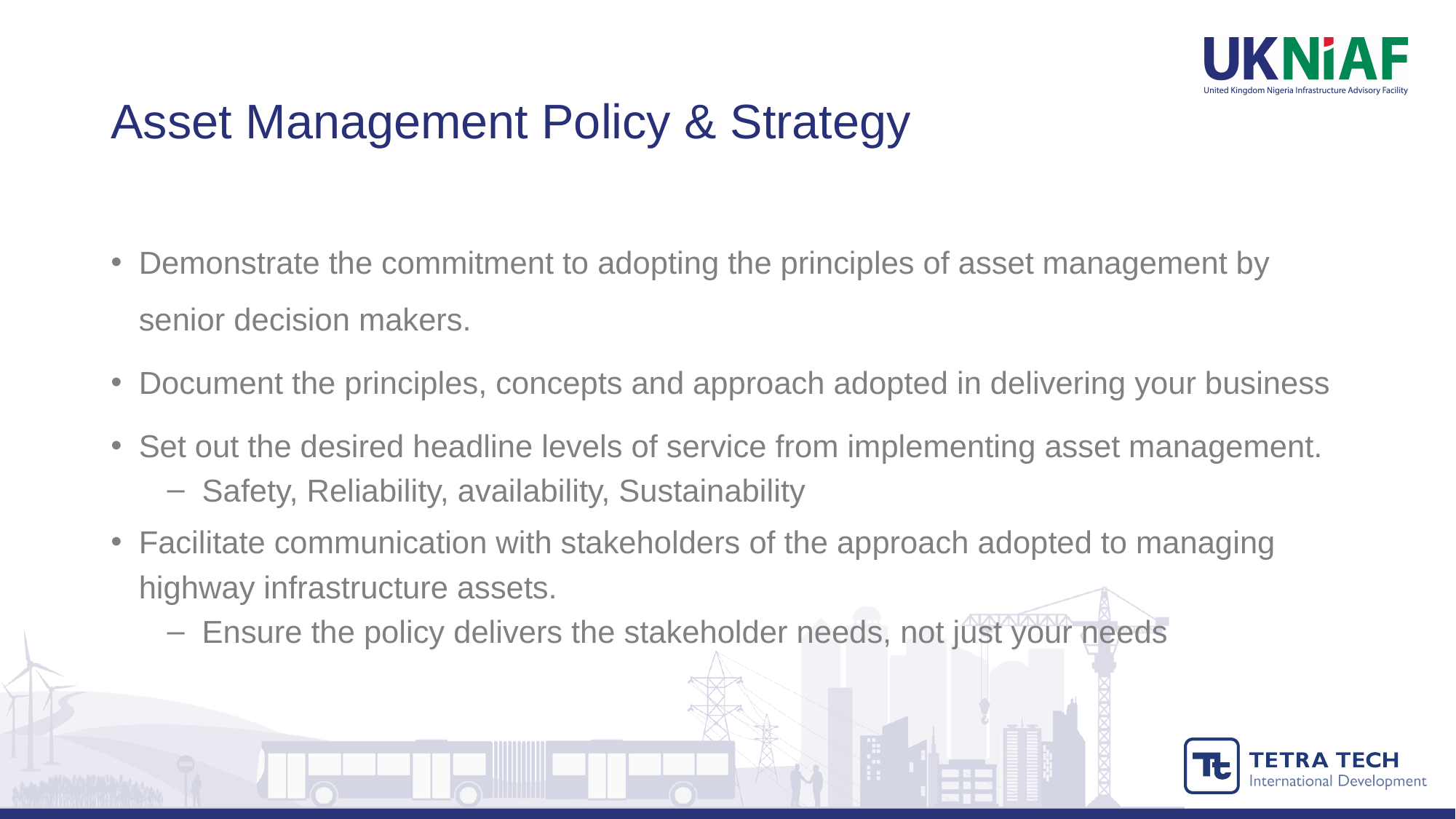

# Asset Management Policy & Strategy
Demonstrate the commitment to adopting the principles of asset management by senior decision makers.
Document the principles, concepts and approach adopted in delivering your business
Set out the desired headline levels of service from implementing asset management.
Safety, Reliability, availability, Sustainability
Facilitate communication with stakeholders of the approach adopted to managing highway infrastructure assets.
Ensure the policy delivers the stakeholder needs, not just your needs